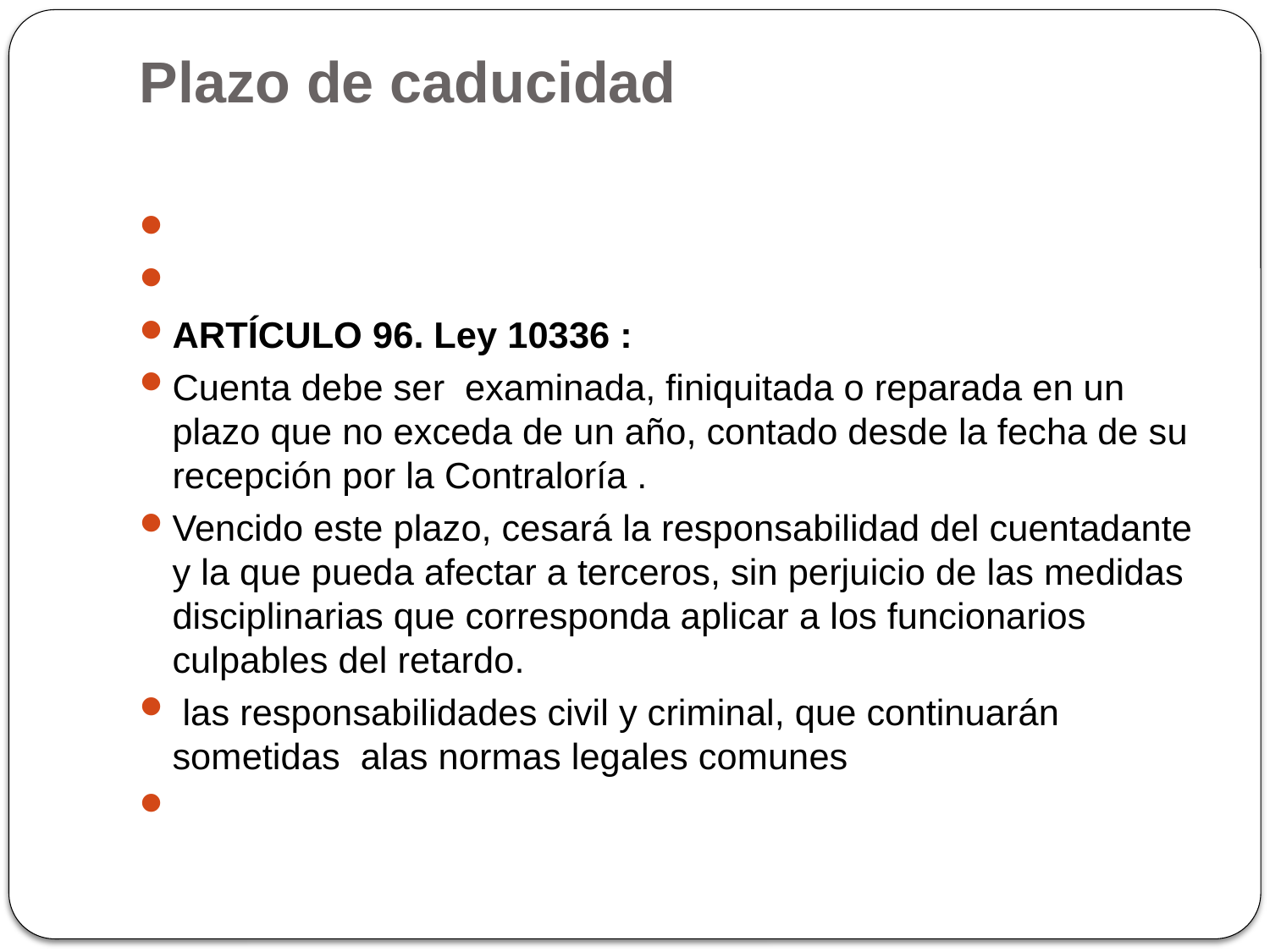

# Plazo de caducidad

ARTÍCULO 96. Ley 10336 :
Cuenta debe ser  examinada, finiquitada o reparada en un plazo que no exceda de un año, contado desde la fecha de su recepción por la Contraloría .
Vencido este plazo, cesará la responsabilidad del cuentadante y la que pueda afectar a terceros, sin perjuicio de las medidas disciplinarias que corresponda aplicar a los funcionarios culpables del retardo.
 las responsabilidades civil y criminal, que continuarán sometidas  alas normas legales comunes